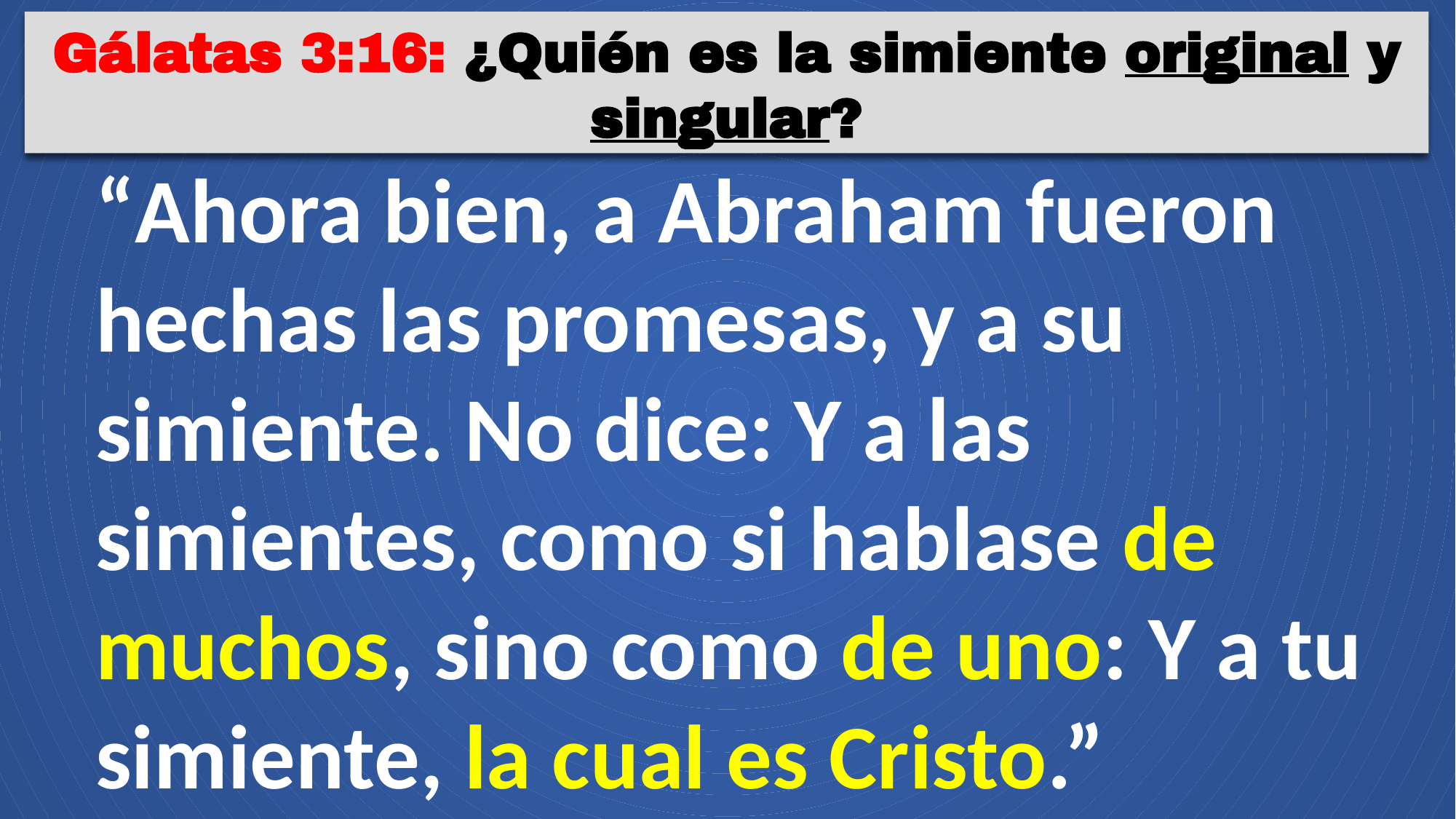

Gálatas 3:16: ¿Quién es la simiente original y singular?
“Ahora bien, a Abraham fueron hechas las promesas, y a su simiente. No dice: Y a las simientes, como si hablase de muchos, sino como de uno: Y a tu simiente, la cual es Cristo.”